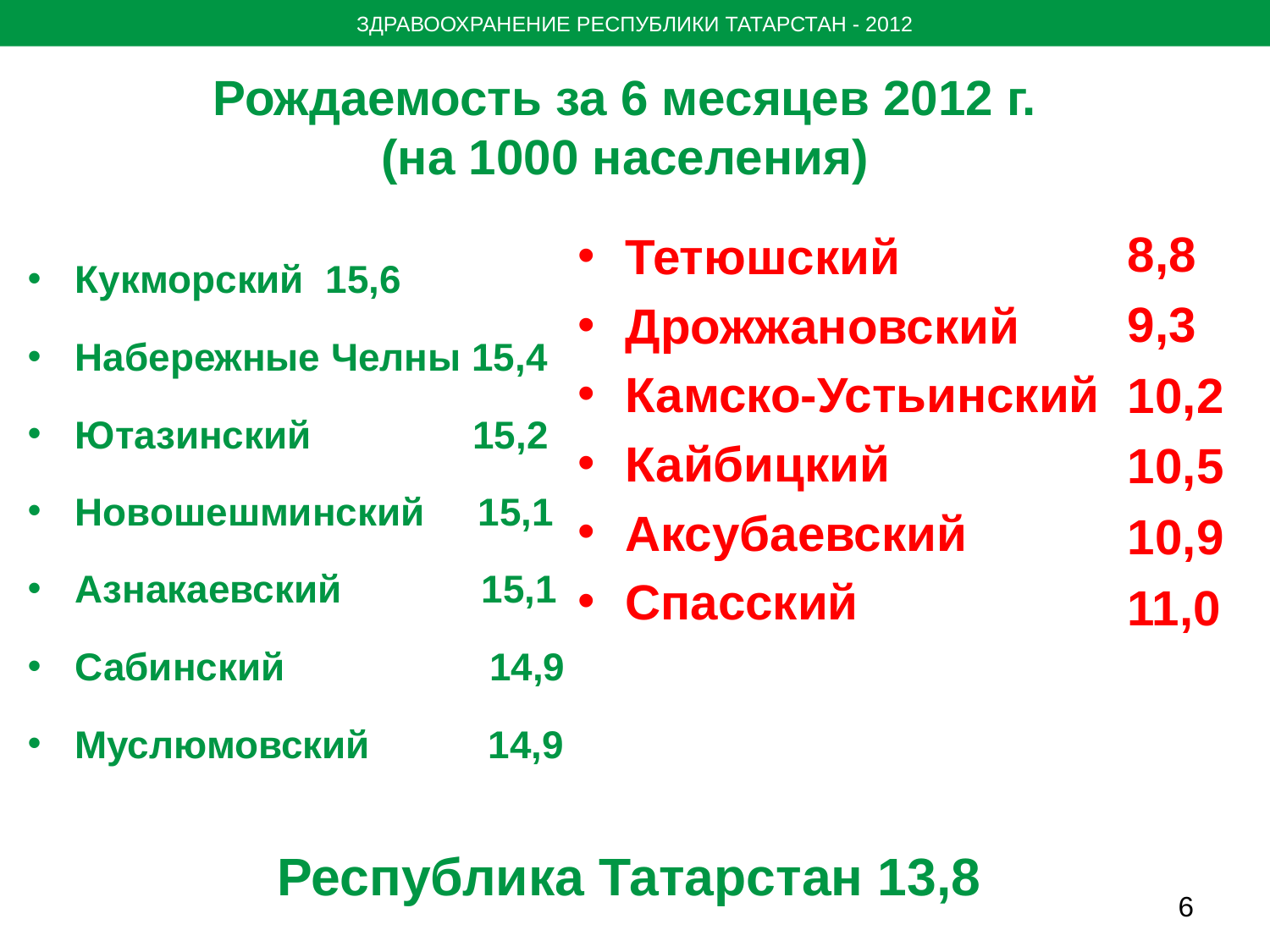

ЗДРАВООХРАНЕНИЕ РЕСПУБЛИКИ ТАТАРСТАН - 2012
# Рождаемость за 6 месяцев 2012 г. (на 1000 населения)
8,8
9,3
10,2
10,5
10,9
11,0
Тетюшский
Дрожжановский
Камско-Устьинский
Кайбицкий
Аксубаевский
Спасский
Кукморский  15,6
Набережные Челны 15,4
Ютазинский               15,2
Новошешминский     15,1
Азнакаевский             15,1
Сабинский                   14,9
Муслюмовский           14,9
Республика Татарстан 13,8
6